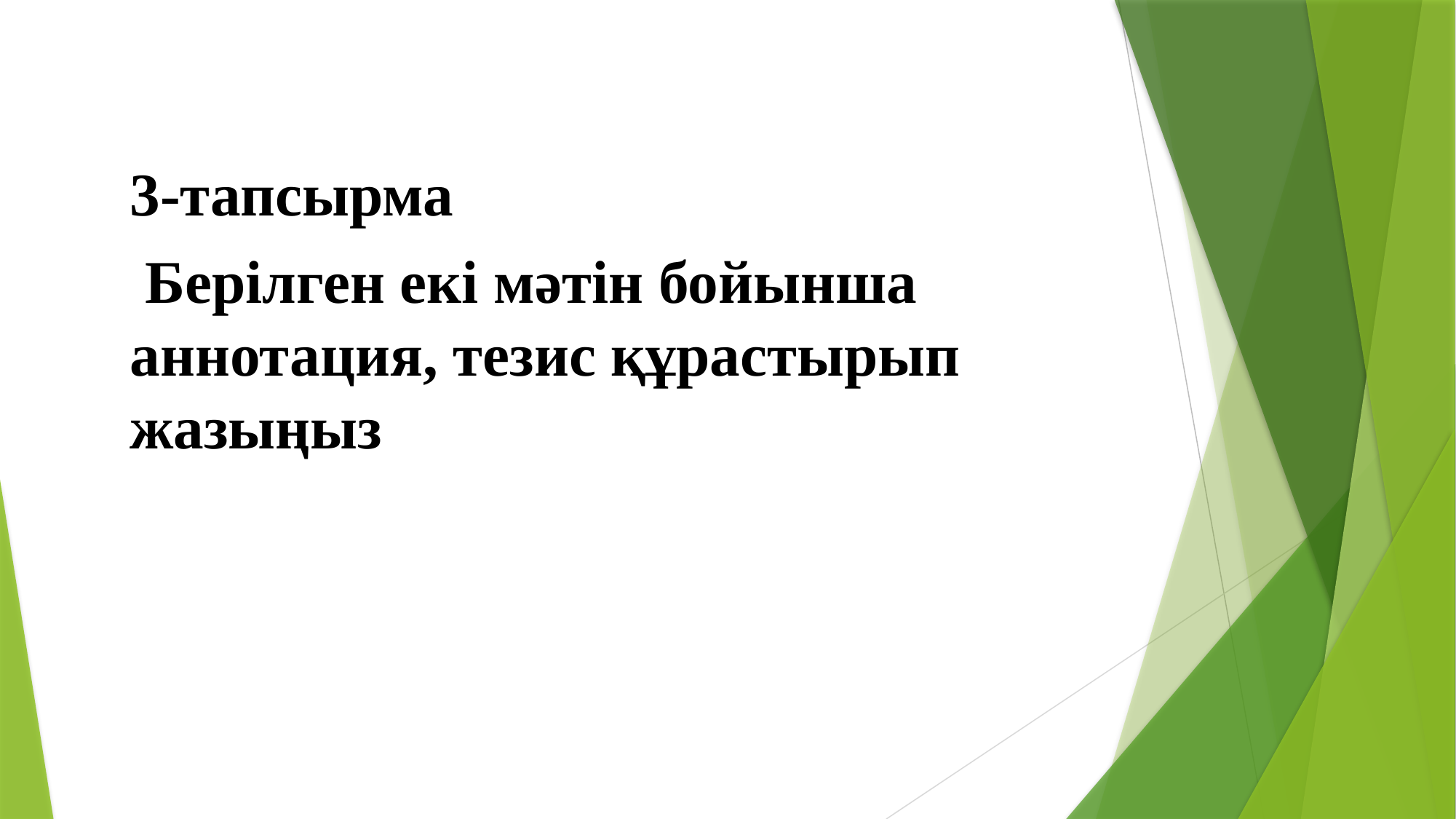

3-тапсырма
 Берілген екі мәтін бойынша аннотация, тезис құрастырып жазыңыз